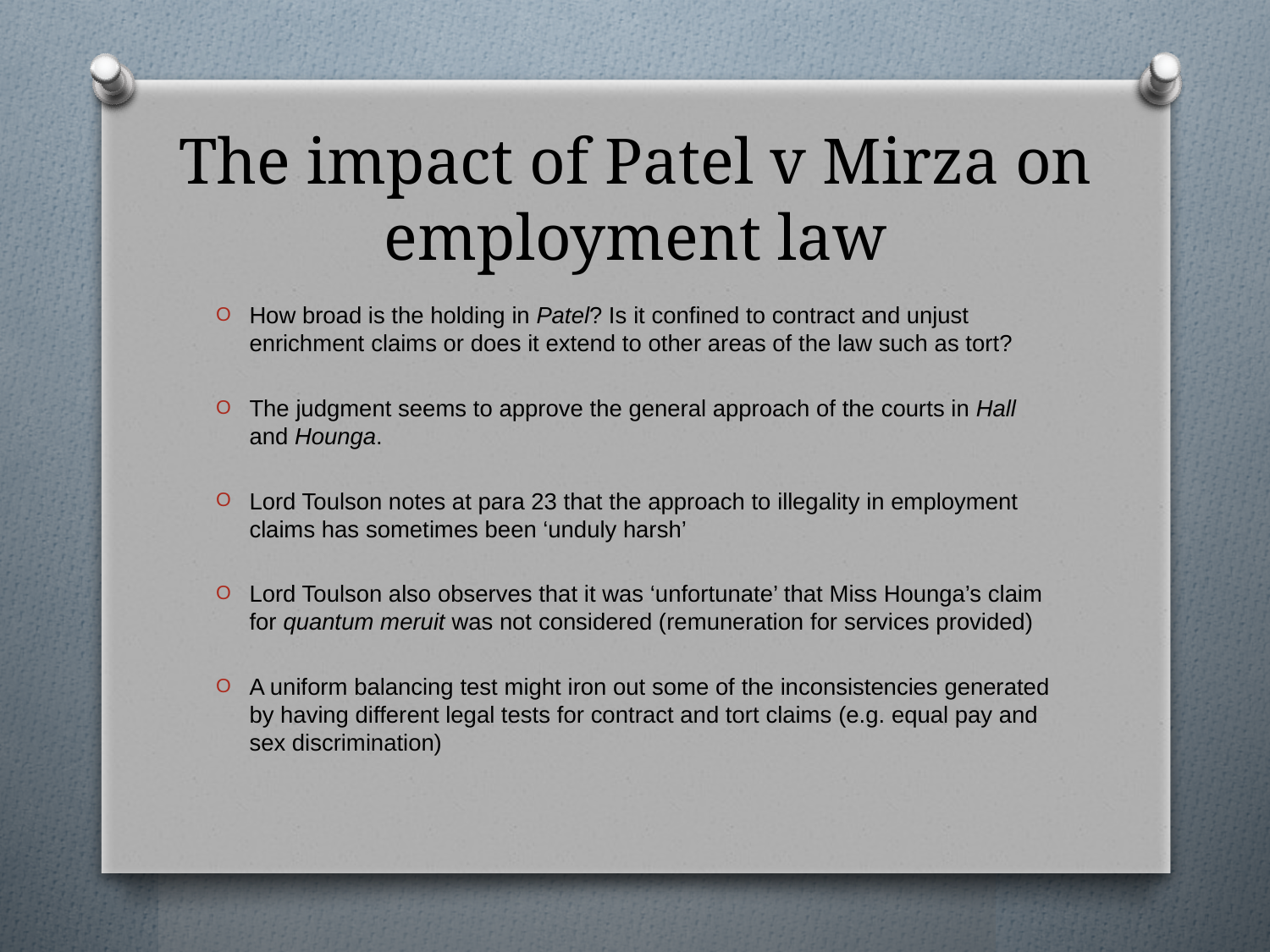

# The impact of Patel v Mirza on employment law
How broad is the holding in Patel? Is it confined to contract and unjust enrichment claims or does it extend to other areas of the law such as tort?

The judgment seems to approve the general approach of the courts in Hall and Hounga.

Lord Toulson notes at para 23 that the approach to illegality in employment claims has sometimes been ‘unduly harsh’

Lord Toulson also observes that it was ‘unfortunate’ that Miss Hounga’s claim for quantum meruit was not considered (remuneration for services provided)

A uniform balancing test might iron out some of the inconsistencies generated by having different legal tests for contract and tort claims (e.g. equal pay and sex discrimination)